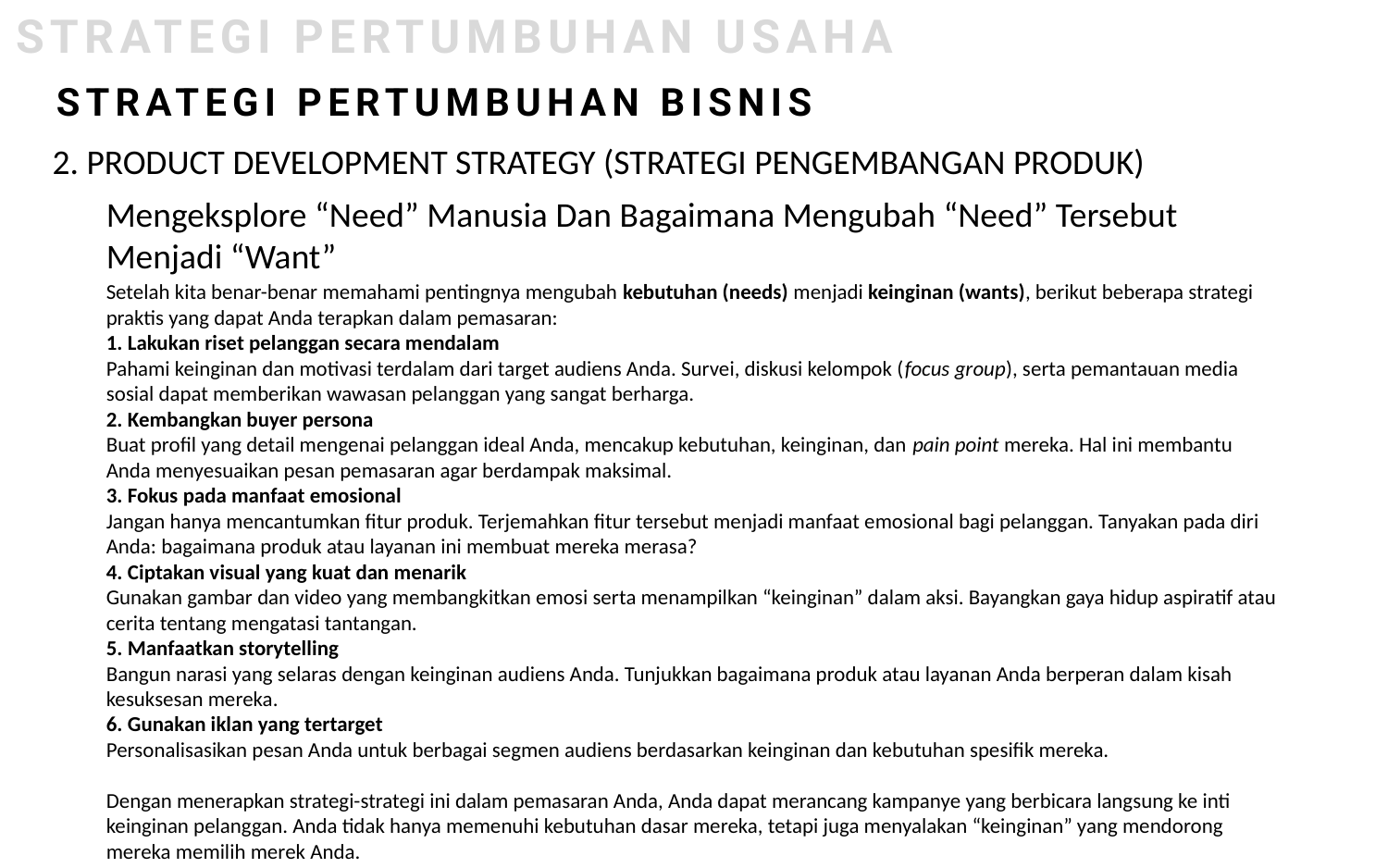

STRATEGI PERTUMBUHAN USAHA
STRATEGI PERTUMBUHAN BISNIS
2. PRODUCT DEVELOPMENT STRATEGY (STRATEGI PENGEMBANGAN PRODUK)
Mengeksplore “Need” Manusia Dan Bagaimana Mengubah “Need” Tersebut Menjadi “Want”
Setelah kita benar-benar memahami pentingnya mengubah kebutuhan (needs) menjadi keinginan (wants), berikut beberapa strategi praktis yang dapat Anda terapkan dalam pemasaran:
1. Lakukan riset pelanggan secara mendalam
Pahami keinginan dan motivasi terdalam dari target audiens Anda. Survei, diskusi kelompok (focus group), serta pemantauan media sosial dapat memberikan wawasan pelanggan yang sangat berharga.
2. Kembangkan buyer persona
Buat profil yang detail mengenai pelanggan ideal Anda, mencakup kebutuhan, keinginan, dan pain point mereka. Hal ini membantu Anda menyesuaikan pesan pemasaran agar berdampak maksimal.
3. Fokus pada manfaat emosional
Jangan hanya mencantumkan fitur produk. Terjemahkan fitur tersebut menjadi manfaat emosional bagi pelanggan. Tanyakan pada diri Anda: bagaimana produk atau layanan ini membuat mereka merasa?
4. Ciptakan visual yang kuat dan menarik
Gunakan gambar dan video yang membangkitkan emosi serta menampilkan “keinginan” dalam aksi. Bayangkan gaya hidup aspiratif atau cerita tentang mengatasi tantangan.
5. Manfaatkan storytelling
Bangun narasi yang selaras dengan keinginan audiens Anda. Tunjukkan bagaimana produk atau layanan Anda berperan dalam kisah kesuksesan mereka.
6. Gunakan iklan yang tertarget
Personalisasikan pesan Anda untuk berbagai segmen audiens berdasarkan keinginan dan kebutuhan spesifik mereka.

Dengan menerapkan strategi-strategi ini dalam pemasaran Anda, Anda dapat merancang kampanye yang berbicara langsung ke inti keinginan pelanggan. Anda tidak hanya memenuhi kebutuhan dasar mereka, tetapi juga menyalakan “keinginan” yang mendorong mereka memilih merek Anda.